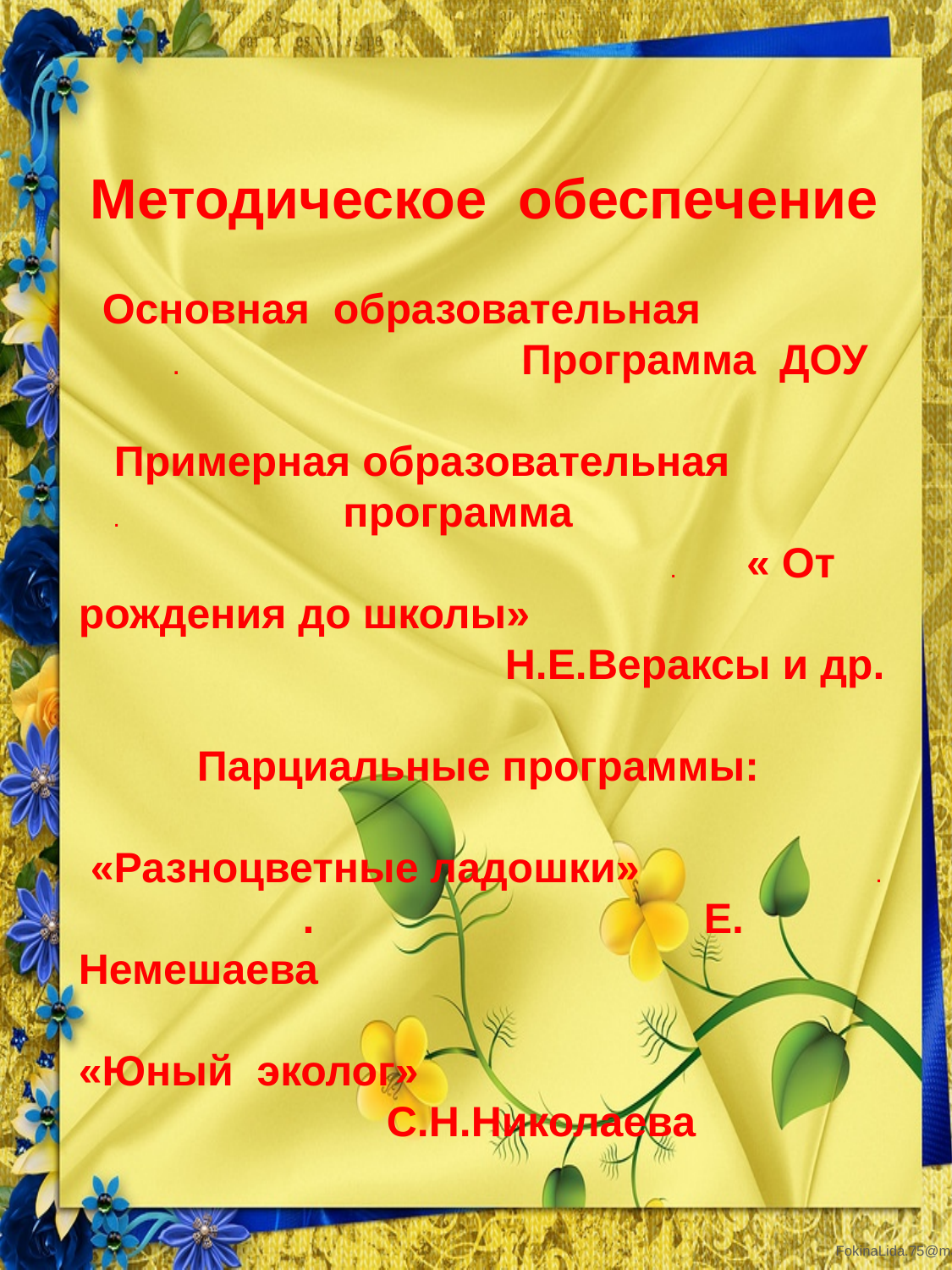

Методическое  обеспечение

  Основная  образовательная                         .                             Программа  ДОУ

   Примерная образовательная                 .                   программа                                                                             .      « От рождения до школы»
                                    Н.Е.Вераксы и др.

          Парциальные программы:

 «Разноцветные ладошки»                    .                    .                                 Е. Немешаева

«Юный  эколог»
                          С.Н.Николаева